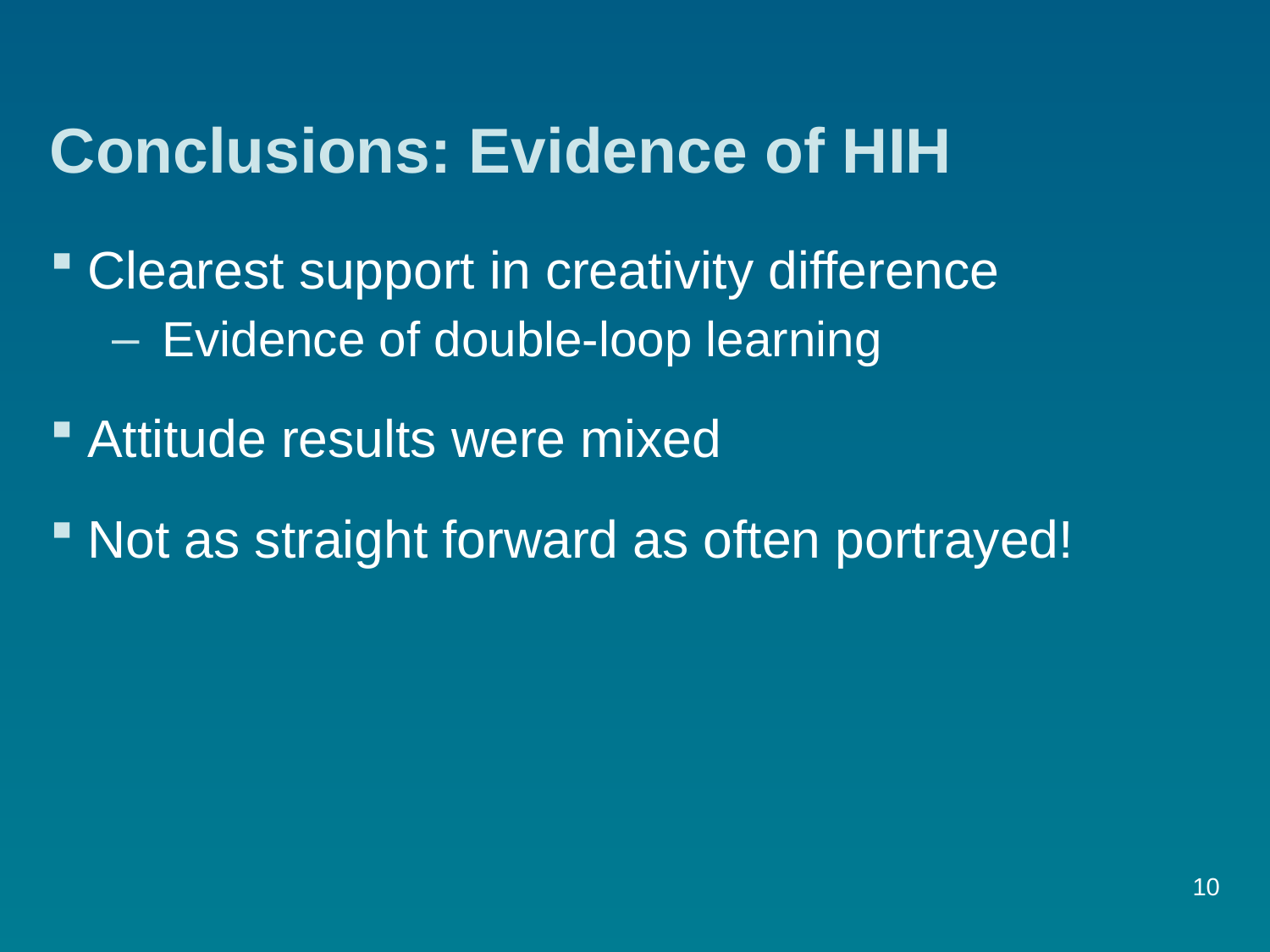

# Conclusions: Evidence of HIH
Clearest support in creativity difference
Evidence of double-loop learning
Attitude results were mixed
Not as straight forward as often portrayed!

10